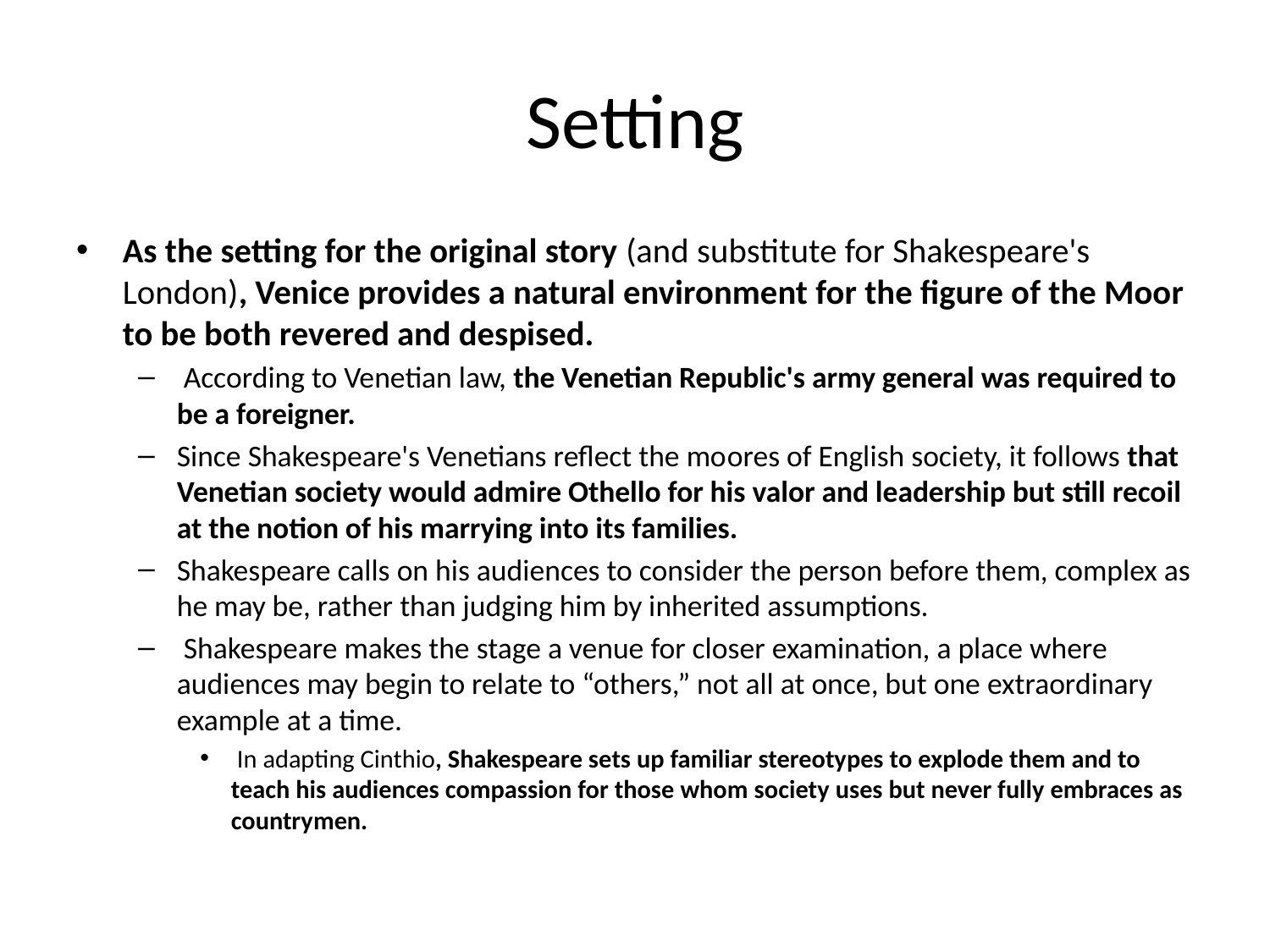

# Setting
As the setting for the original story (and substitute for Shakespeare's London), Venice provides a natural environment for the figure of the Moor to be both revered and despised.
 According to Venetian law, the Venetian Republic's army general was required to be a foreigner.
Since Shakespeare's Venetians reflect the moores of English society, it follows that Venetian society would admire Othello for his valor and leadership but still recoil at the notion of his marrying into its families.
Shakespeare calls on his audiences to consider the person before them, complex as he may be, rather than judging him by inherited assumptions.
 Shakespeare makes the stage a venue for closer examination, a place where audiences may begin to relate to “others,” not all at once, but one extraordinary example at a time.
 In adapting Cinthio, Shakespeare sets up familiar stereotypes to explode them and to teach his audiences compassion for those whom society uses but never fully embraces as countrymen.